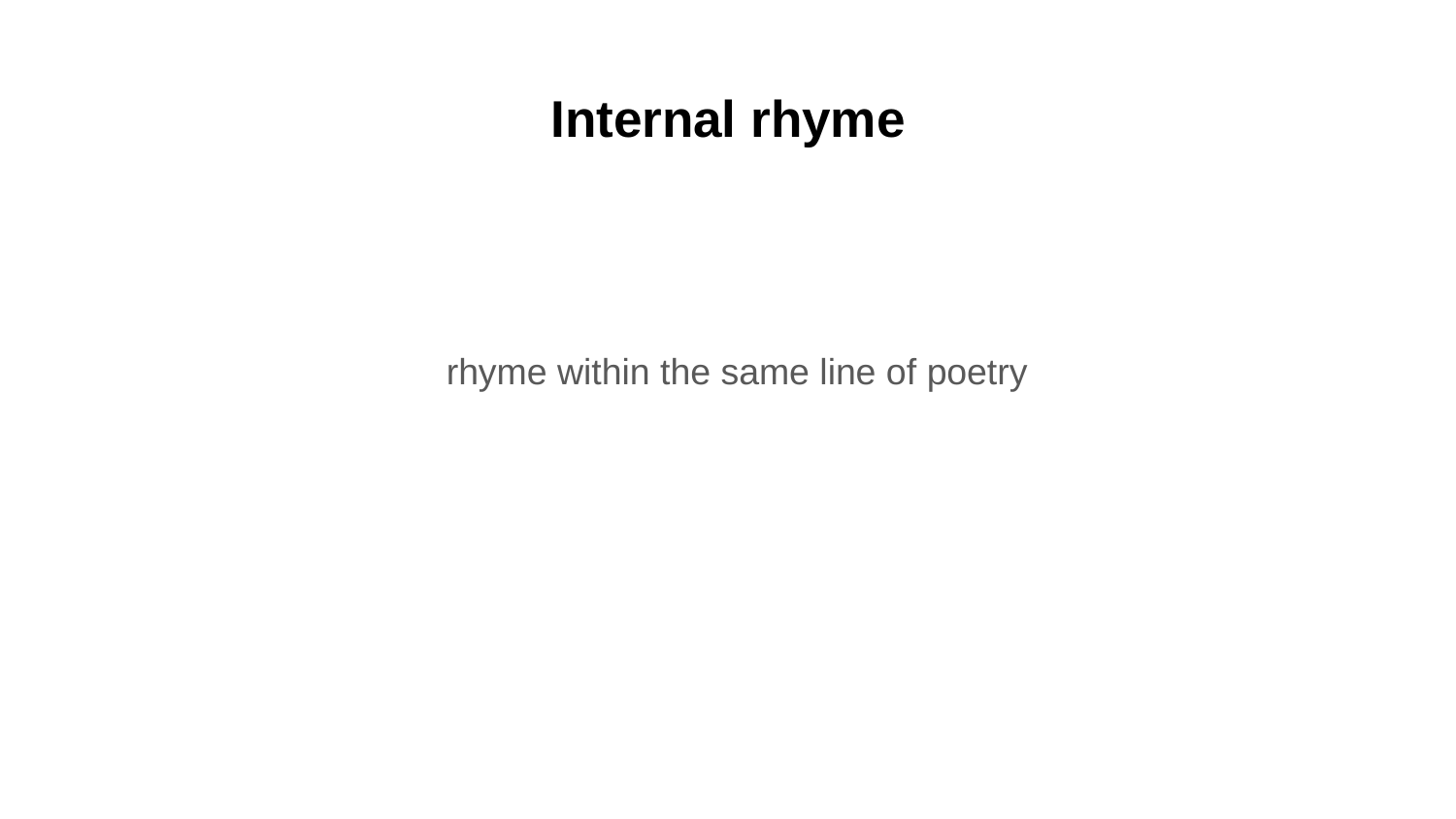

# Internal rhyme

rhyme within the same line of poetry